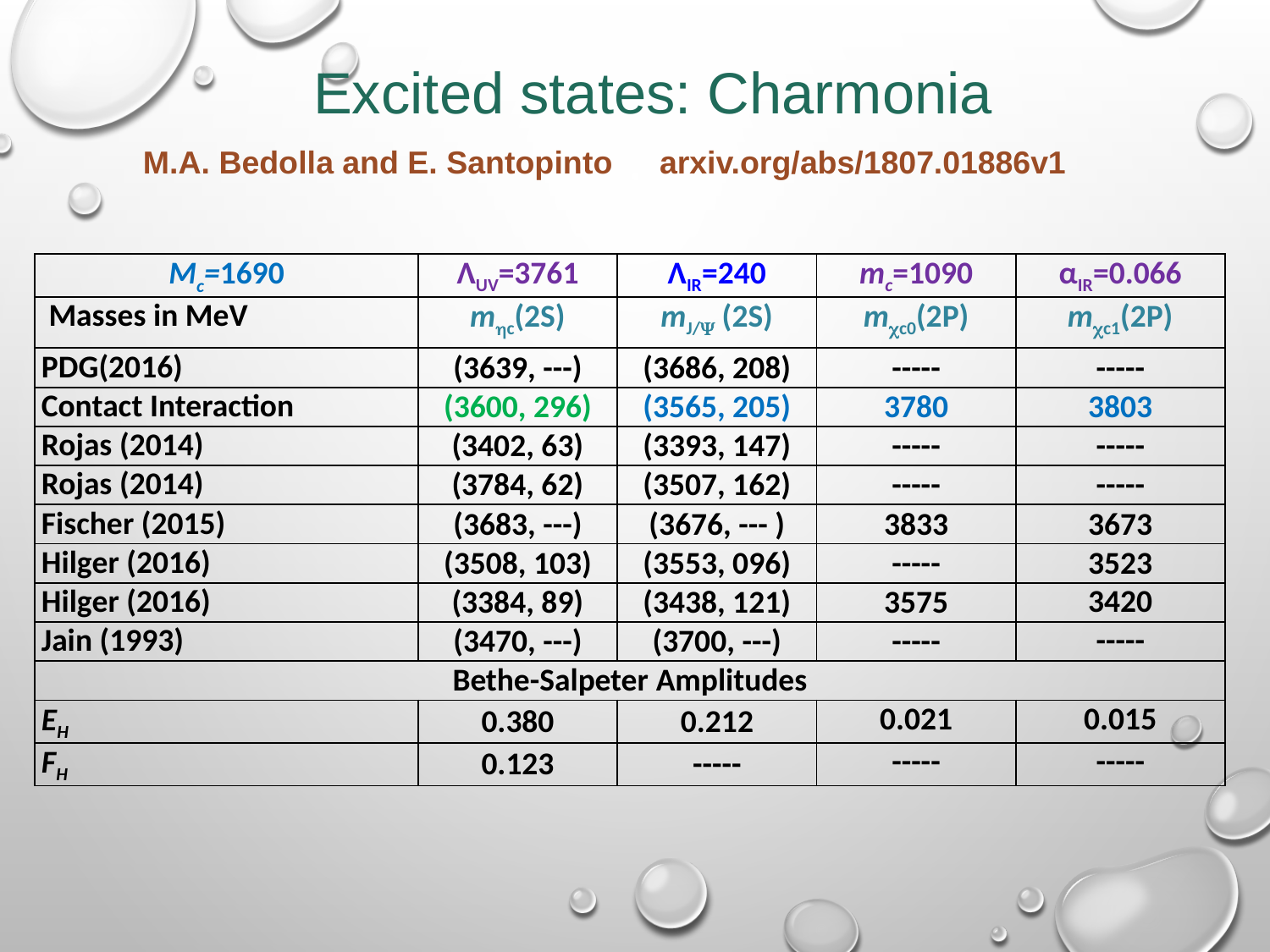

Excited states: Charmonia
    M.A. Bedolla and E. Santopinto	     arxiv.org/abs/1807.01886v1

| Mc=1690 | ΛUV=3761 | ΛIR=240 | mc=1090 | αIR=0.066 |
| --- | --- | --- | --- | --- |
| Masses in MeV | mηc(2S) | mJ/Ψ (2S) | mχc0(2P) | mχc1(2P) |
| PDG(2016) | (3639, ---) | (3686, 208) | ----- | ----- |
| Contact Interaction | (3600, 296) | (3565, 205) | 3780 | 3803 |
| Rojas (2014) | (3402, 63) | (3393, 147) | ----- | ----- |
| Rojas (2014) | (3784, 62) | (3507, 162) | ----- | ----- |
| Fischer (2015) | (3683, ---) | (3676, --- ) | 3833 | 3673 |
| Hilger (2016) | (3508, 103) | (3553, 096) | ----- | 3523 |
| Hilger (2016) | (3384, 89) | (3438, 121) | 3575 | 3420 |
| Jain (1993) | (3470, ---) | (3700, ---) | ----- | ----- |
| Bethe-Salpeter Amplitudes |  |  |  |  |
| EH | 0.380 | 0.212 | 0.021 | 0.015 |
| FH | 0.123 | ----- | ----- | ----- |